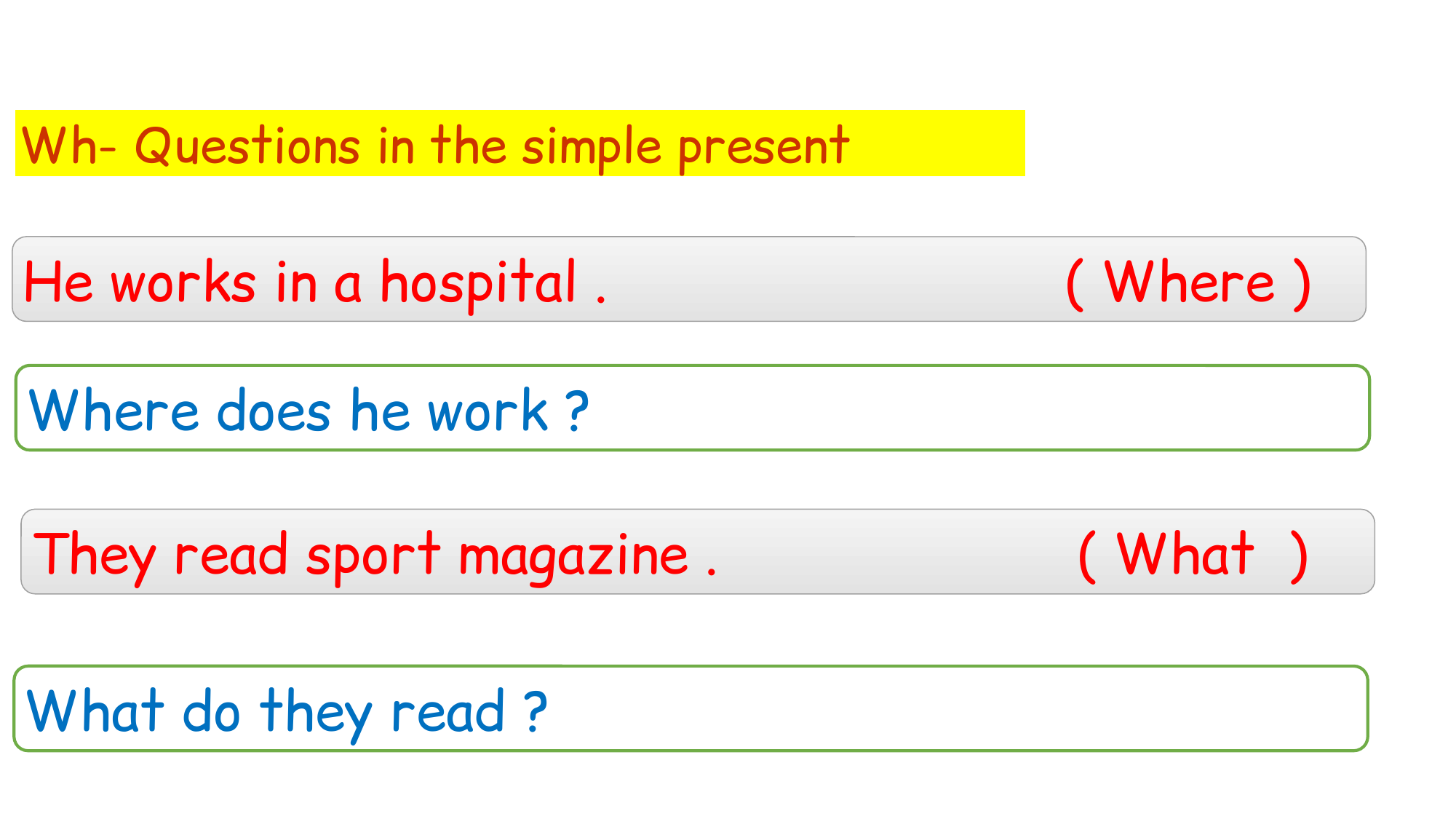

Wh- Questions in the simple present
He works in a hospital .                            ( Where )
Where does he work ?
They read sport magazine .                      ( What  )
What do they read ?